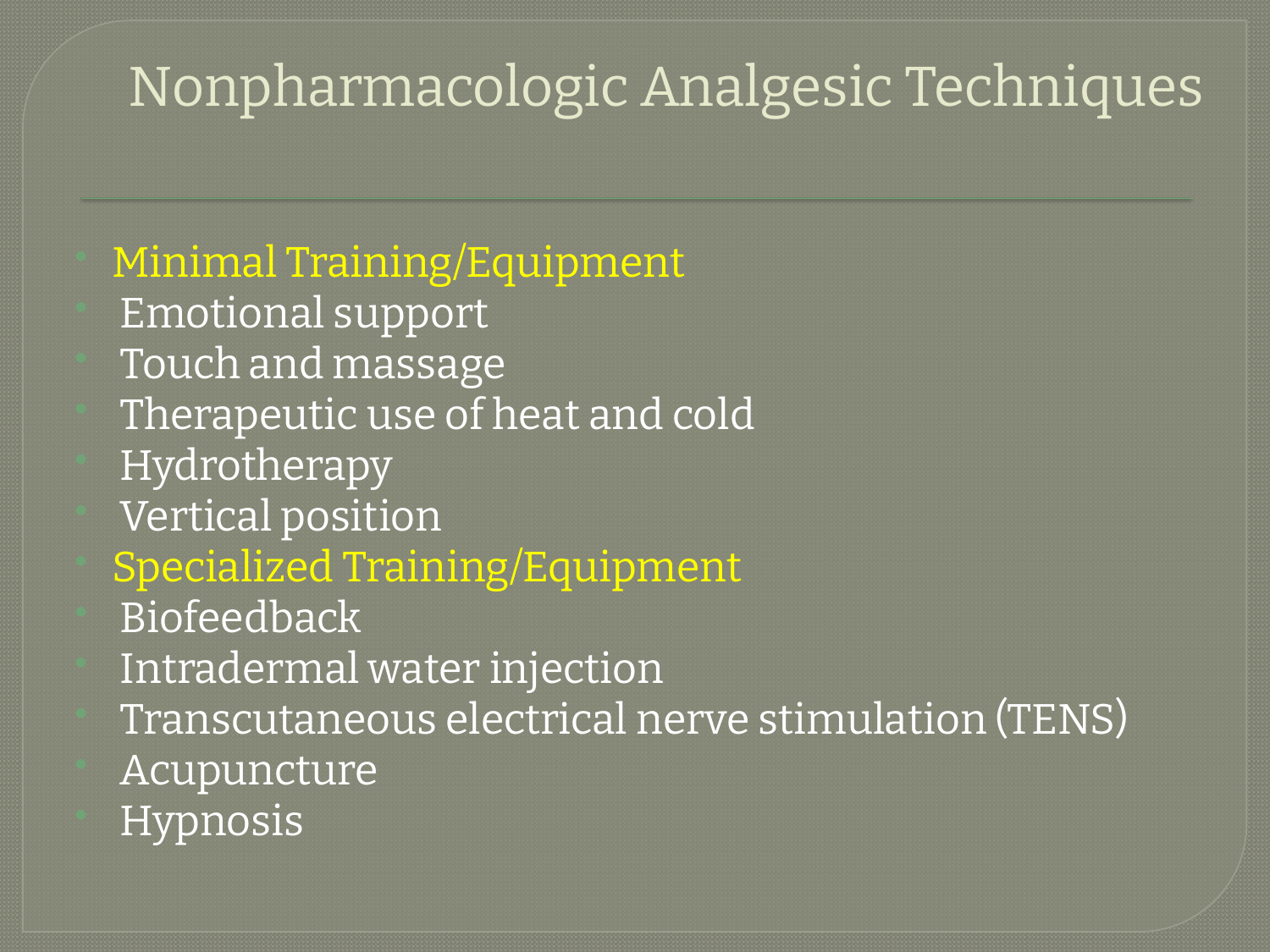

# Nonpharmacologic Analgesic Techniques
Minimal Training/Equipment
 Emotional support
 Touch and massage
 Therapeutic use of heat and cold
 Hydrotherapy
 Vertical position
Specialized Training/Equipment
 Biofeedback
 Intradermal water injection
 Transcutaneous electrical nerve stimulation (TENS)
 Acupuncture
 Hypnosis